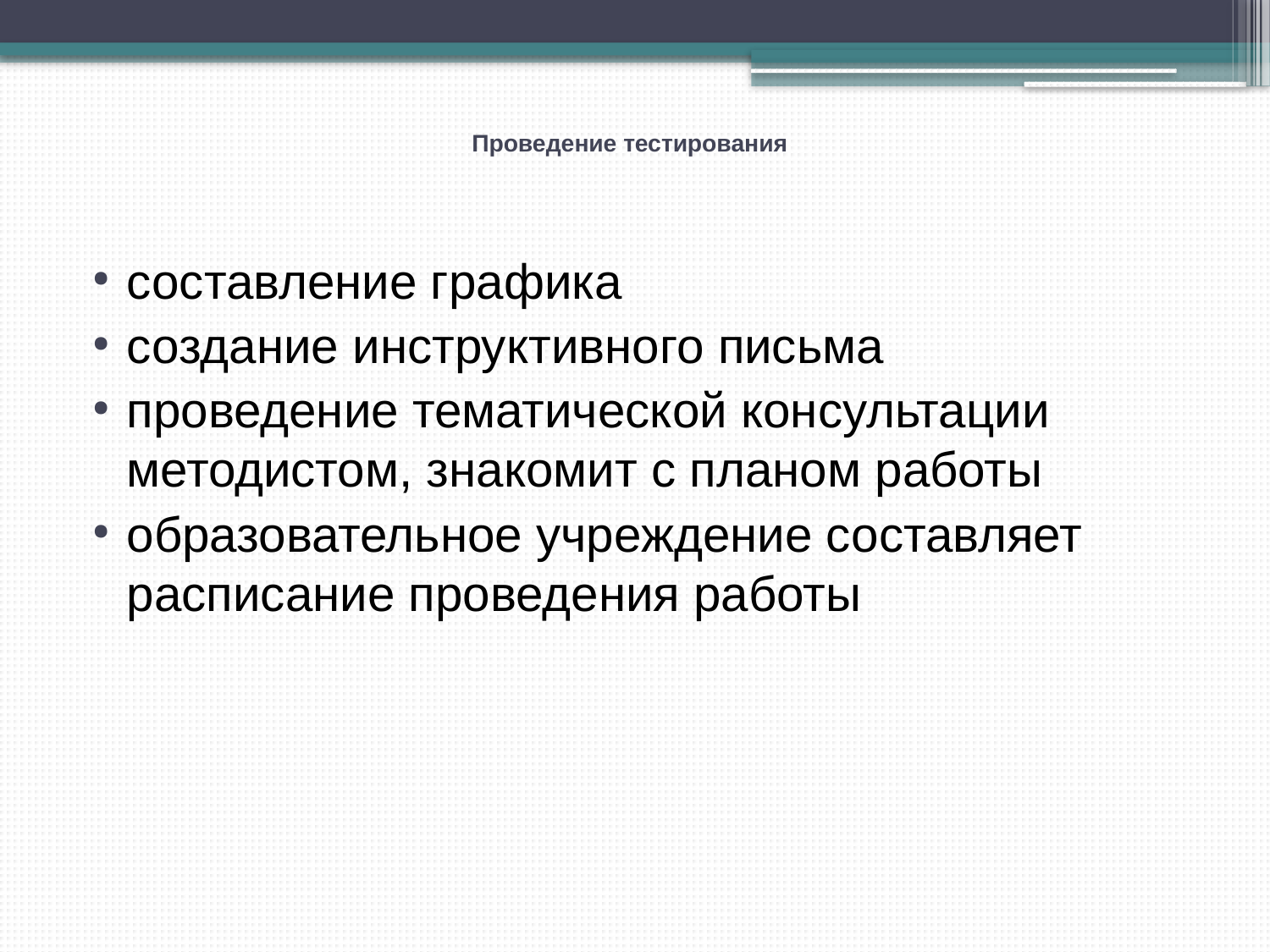

# Проведение тестирования
составление графика
создание инструктивного письма
проведение тематической консультации методистом, знакомит с планом работы
образовательное учреждение составляет расписание проведения работы